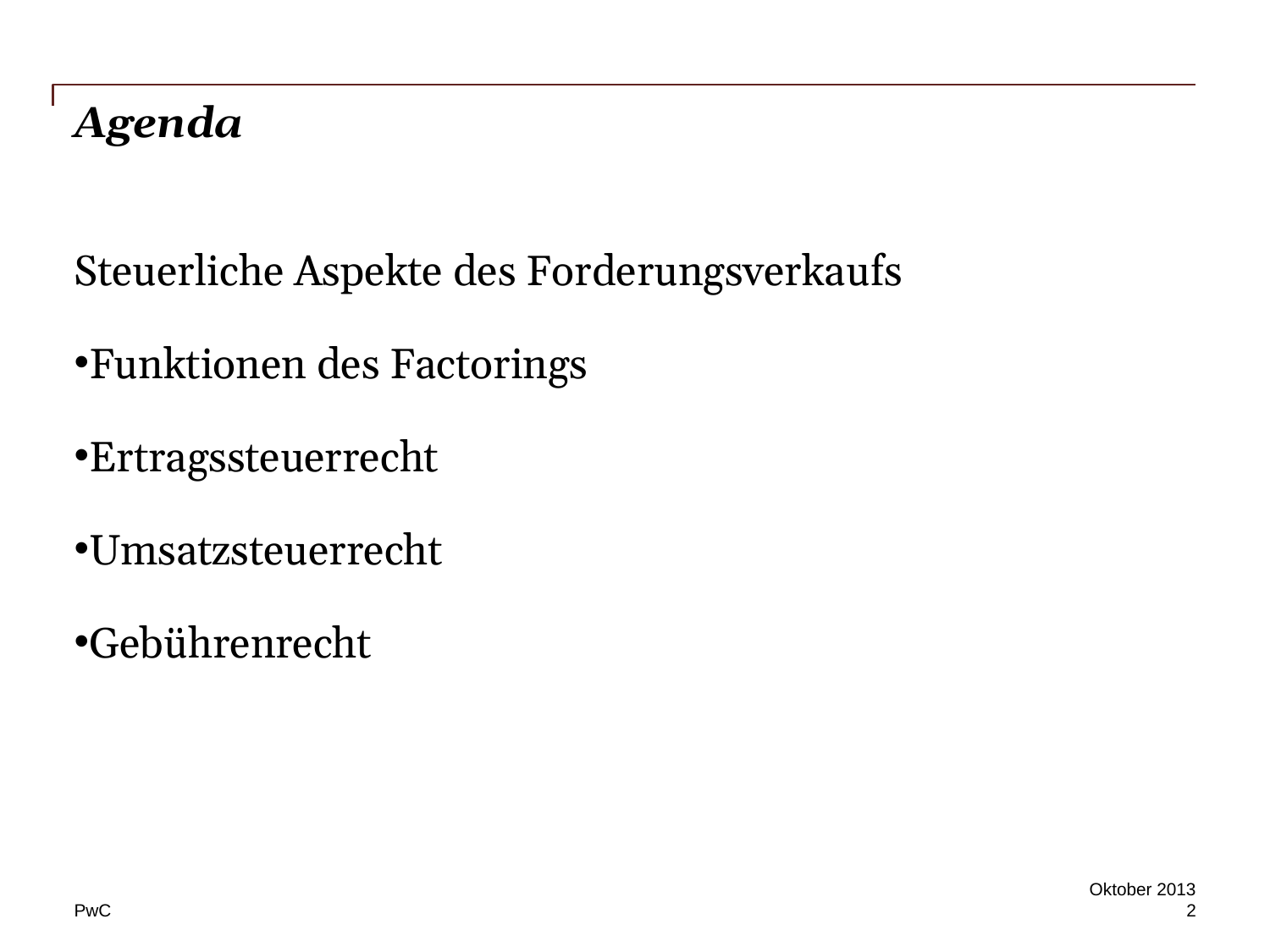

# Agenda
Steuerliche Aspekte des Forderungsverkaufs
Funktionen des Factorings
Ertragssteuerrecht
Umsatzsteuerrecht
Gebührenrecht

Oktober 2013
2